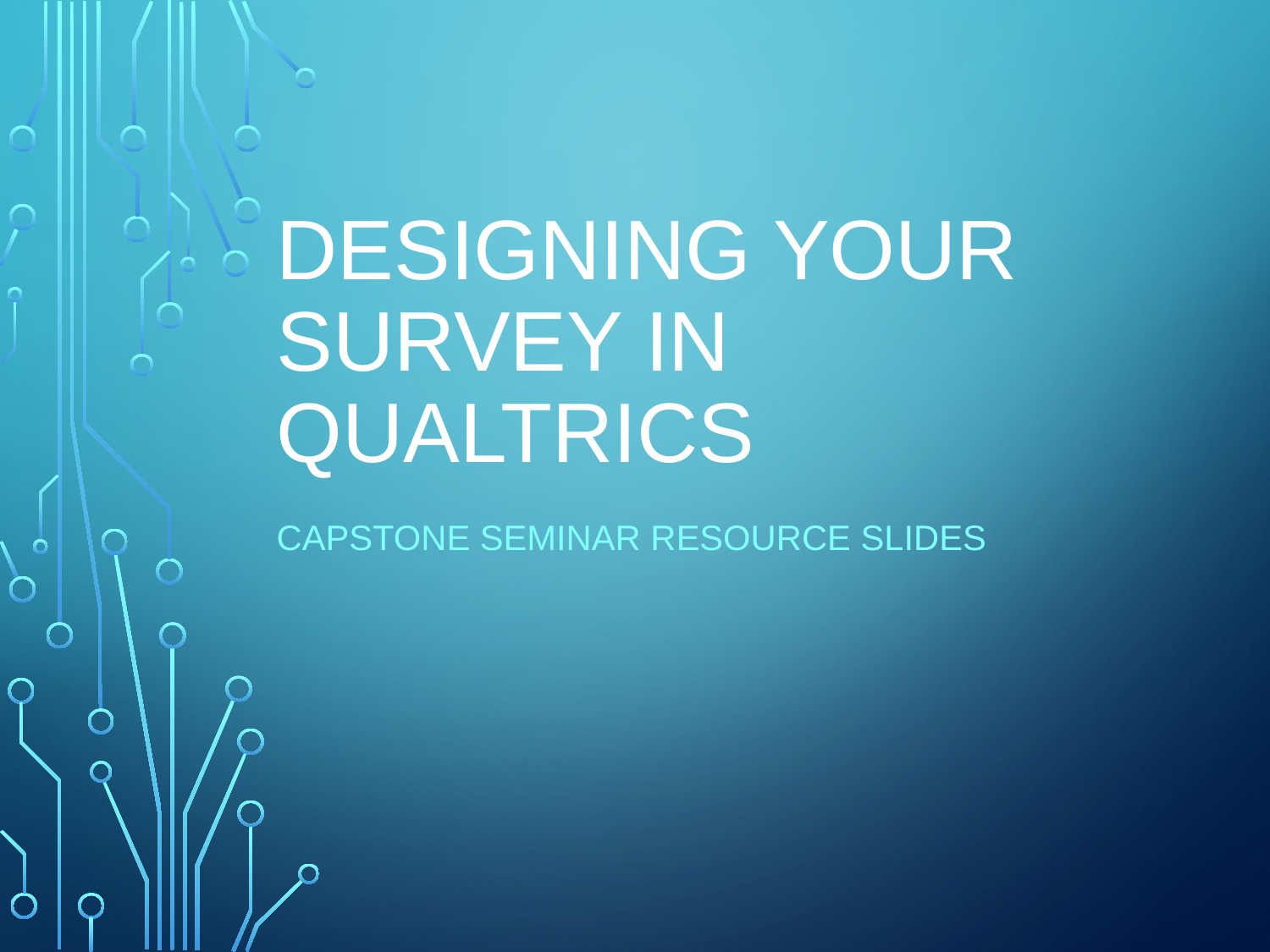

# Designing your Survey in Qualtrics
Capstone Seminar resource slides